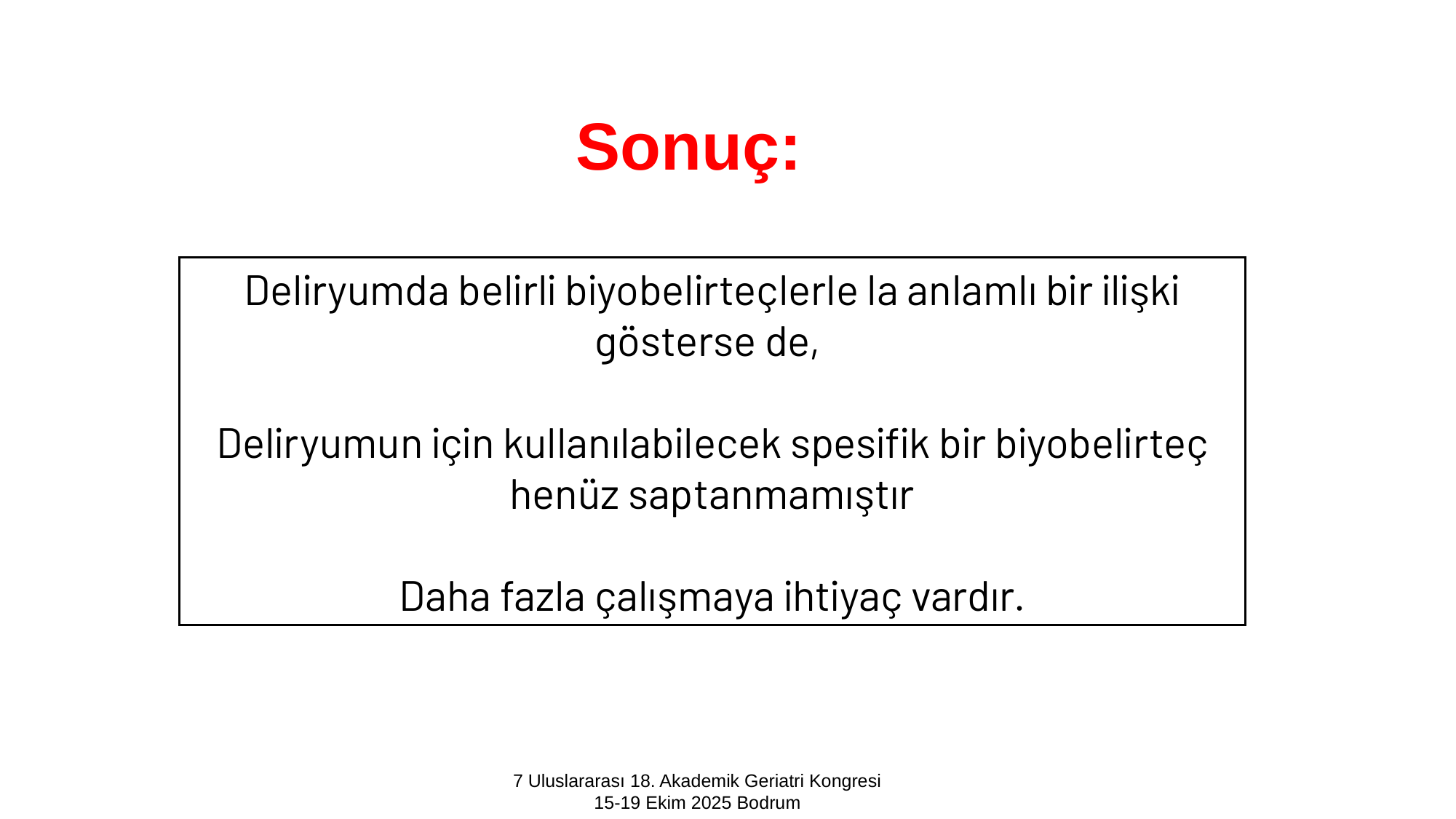

Sonuç:
Deliryumda belirli biyobelirteçlerle la anlamlı bir ilişki gösterse de,

Deliryumun için kullanılabilecek spesifik bir biyobelirteç henüz saptanmamıştır

Daha fazla çalışmaya ihtiyaç vardır.
7 Uluslararası 18. Akademik Geriatri Kongresi
15-19 Ekim 2025 Bodrum